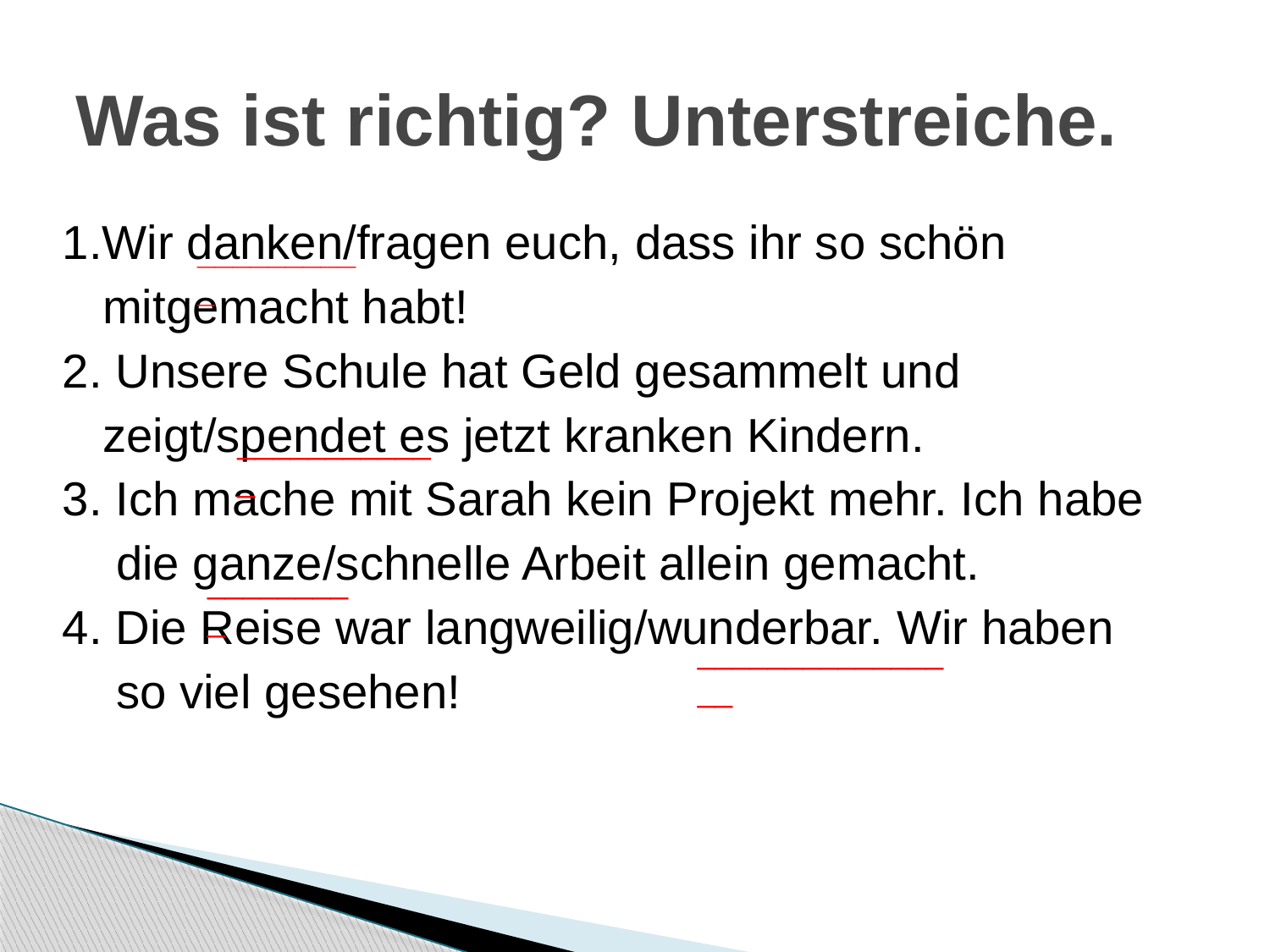

# Was ist richtig? Unterstreiche.
1.Wir danken/fragen euch, dass ihr so schön
   mitgemacht habt!
2. Unsere Schule hat Geld gesammelt und
   zeigt/spendet es jetzt kranken Kindern.
3. Ich mache mit Sarah kein Projekt mehr. Ich habe
    die ganze/schnelle Arbeit allein gemacht.
4. Die Reise war langweilig/wunderbar. Wir haben
    so viel gesehen!

__________
____________
_________
________________